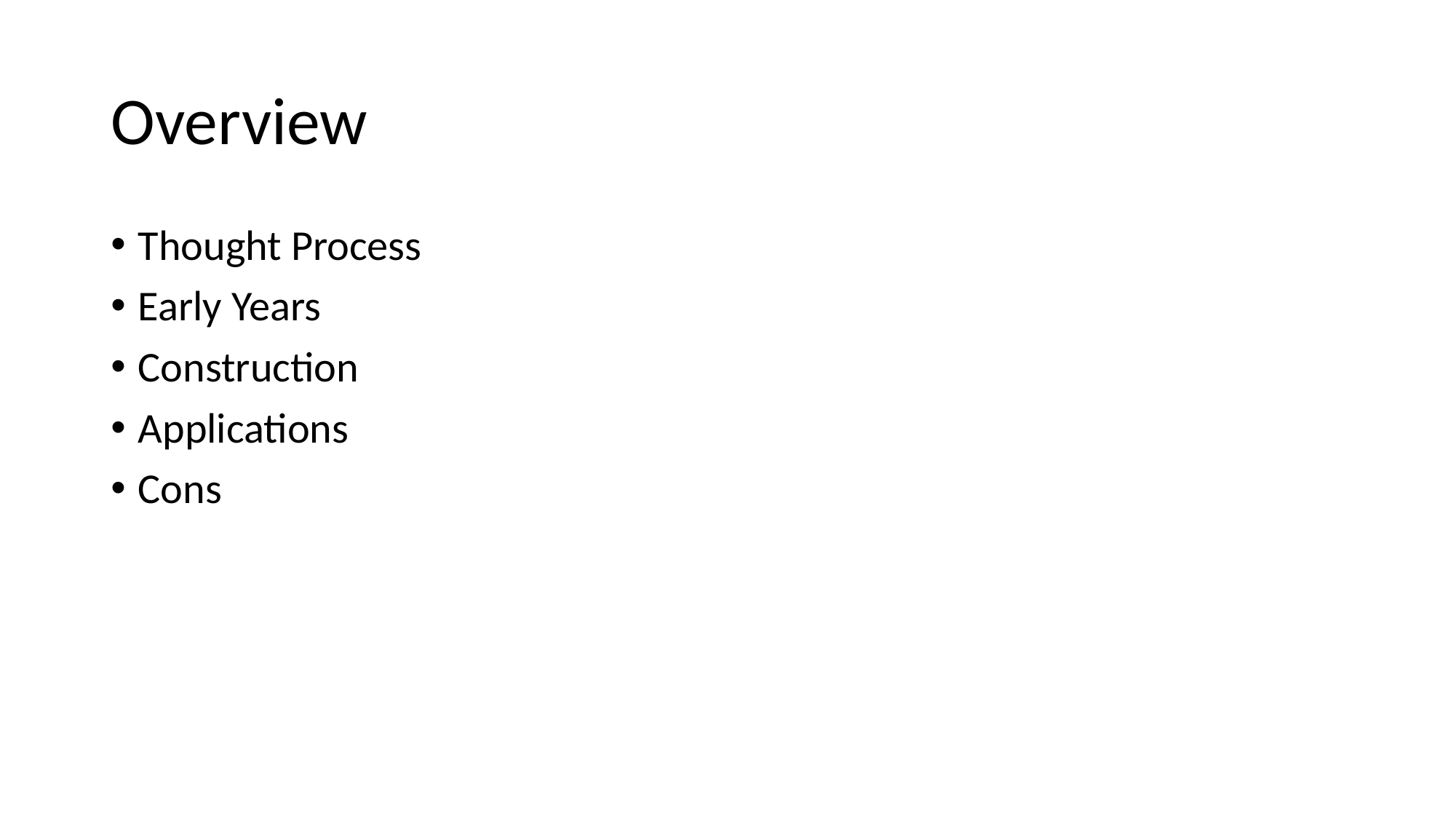

# Overview
Thought Process
Early Years
Construction
Applications
Cons